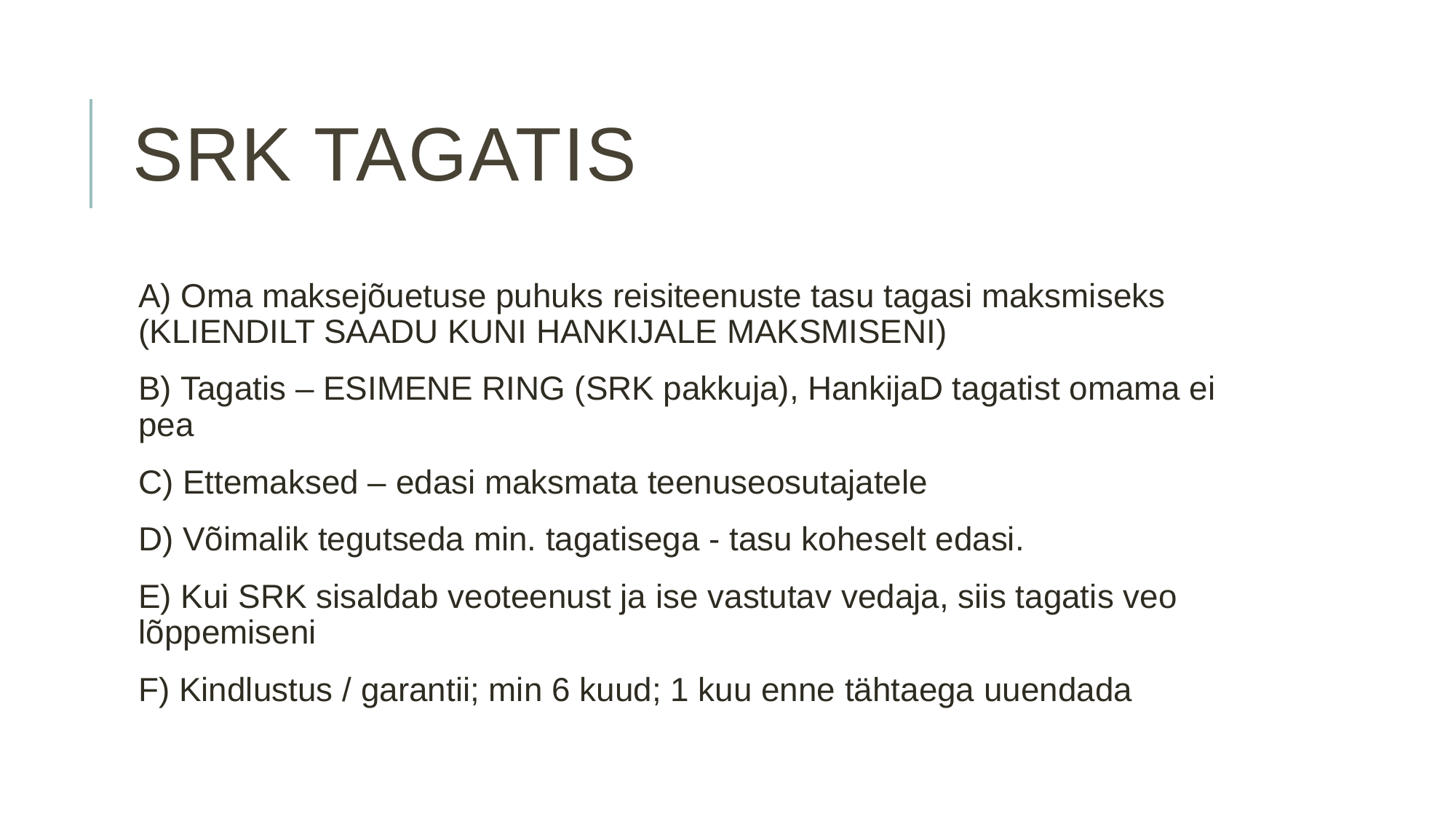

# Srk tagatis
A) Oma maksejõuetuse puhuks reisiteenuste tasu tagasi maksmiseks (KLIENDILT SAADU KUNI HANKIJALE MAKSMISENI)
B) Tagatis – ESIMENE RING (SRK pakkuja), HankijaD tagatist omama ei pea
C) Ettemaksed – edasi maksmata teenuseosutajatele
D) Võimalik tegutseda min. tagatisega - tasu koheselt edasi.
E) Kui SRK sisaldab veoteenust ja ise vastutav vedaja, siis tagatis veo lõppemiseni
F) Kindlustus / garantii; min 6 kuud; 1 kuu enne tähtaega uuendada